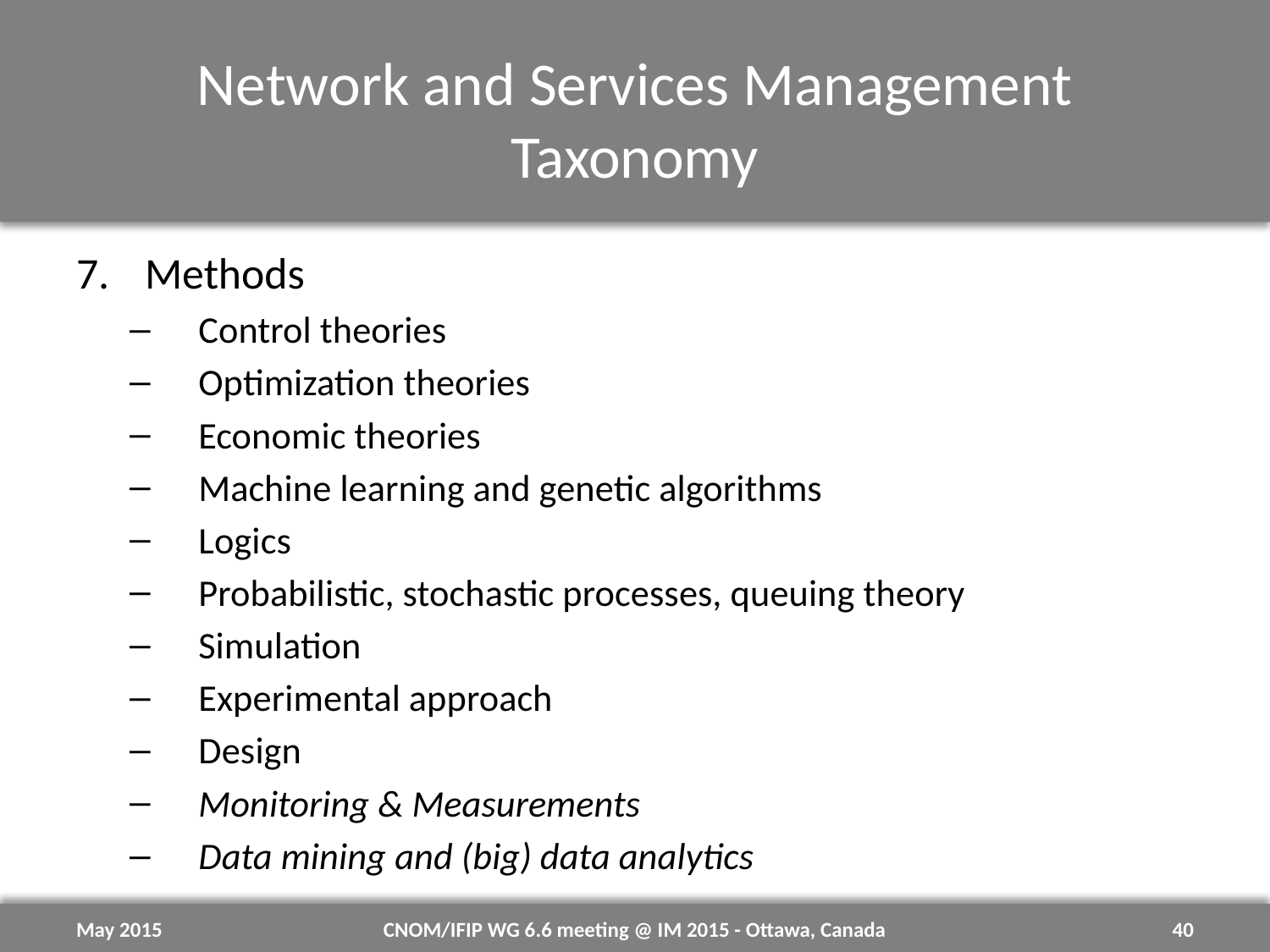

# Network and Services Management Taxonomy
Methods
Control theories
Optimization theories
Economic theories
Machine learning and genetic algorithms
Logics
Probabilistic, stochastic processes, queuing theory
Simulation
Experimental approach
Design
Monitoring & Measurements
Data mining and (big) data analytics

May 2015
CNOM/IFIP WG 6.6 meeting @ IM 2015 - Ottawa, Canada
40